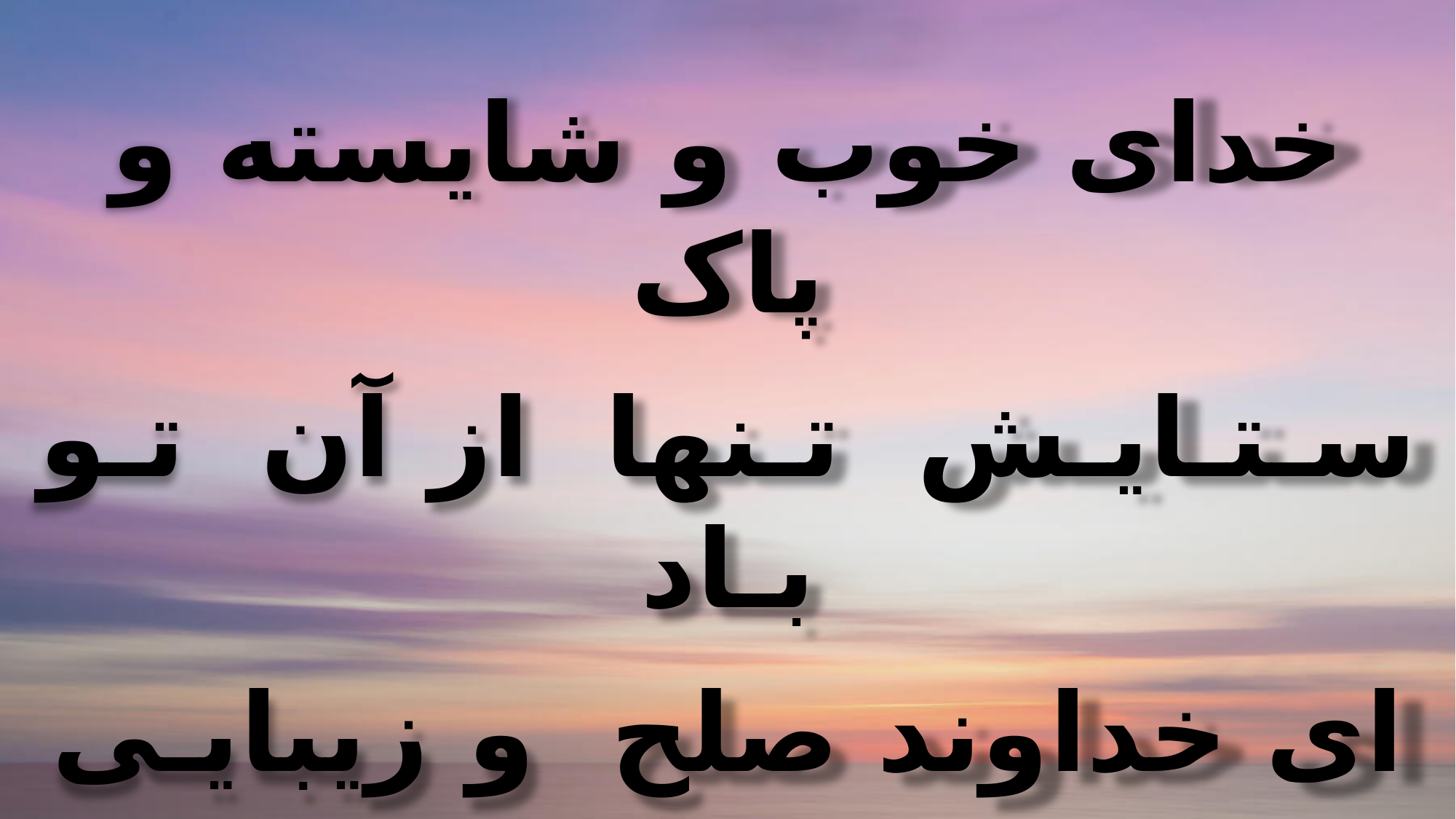

خدای خوب و شایسته و پاک

سـتـایـش  تـنها  از آن  تـو بـاد

ای خداوند صلح  و زیبایـی

تو سـزاوار حـمـد و ثـنـایـی